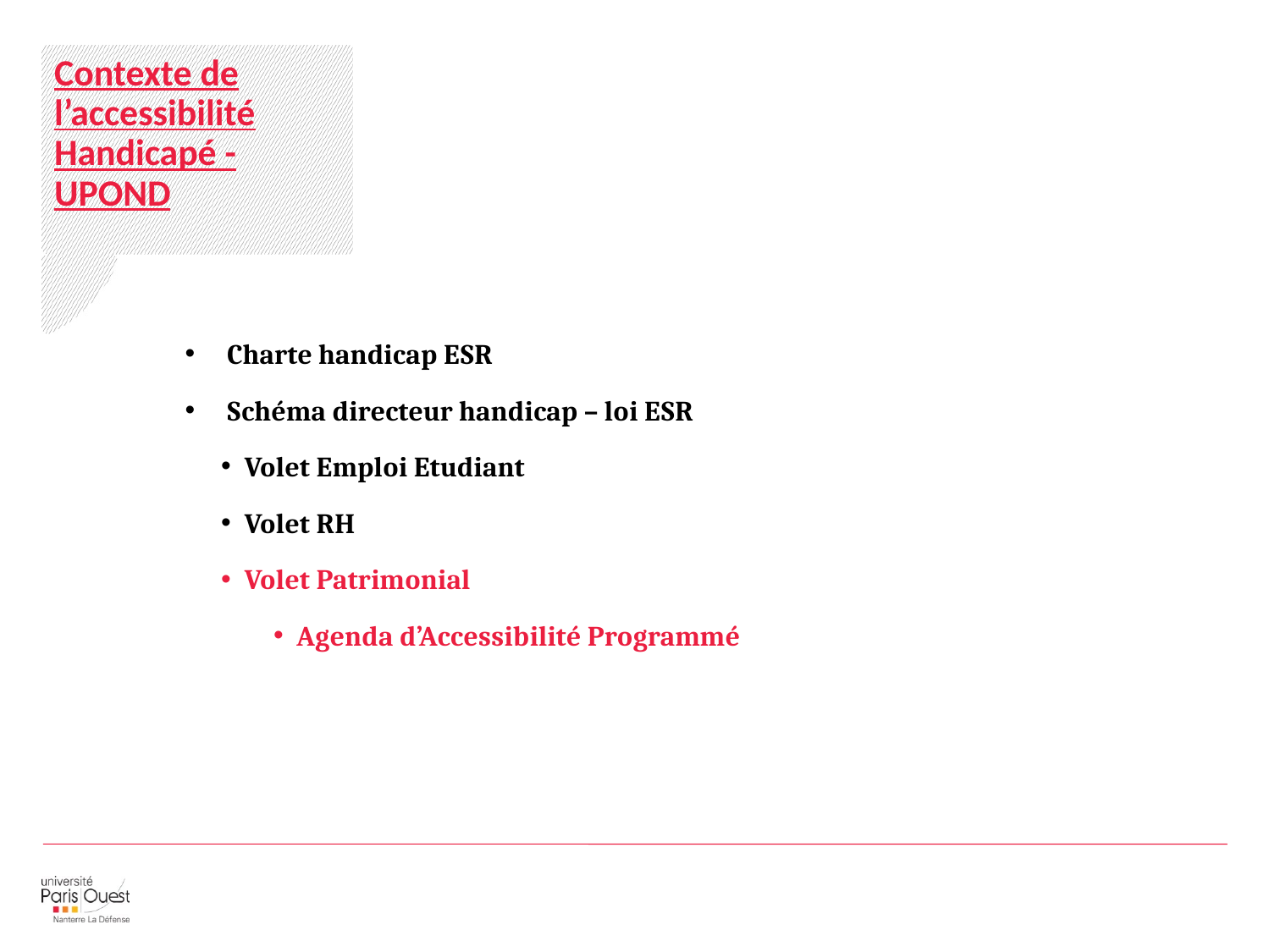

# Contexte de l’accessibilité Handicapé - UPOND
Charte handicap ESR
Schéma directeur handicap – loi ESR
Volet Emploi Etudiant
Volet RH
Volet Patrimonial
Agenda d’Accessibilité Programmé